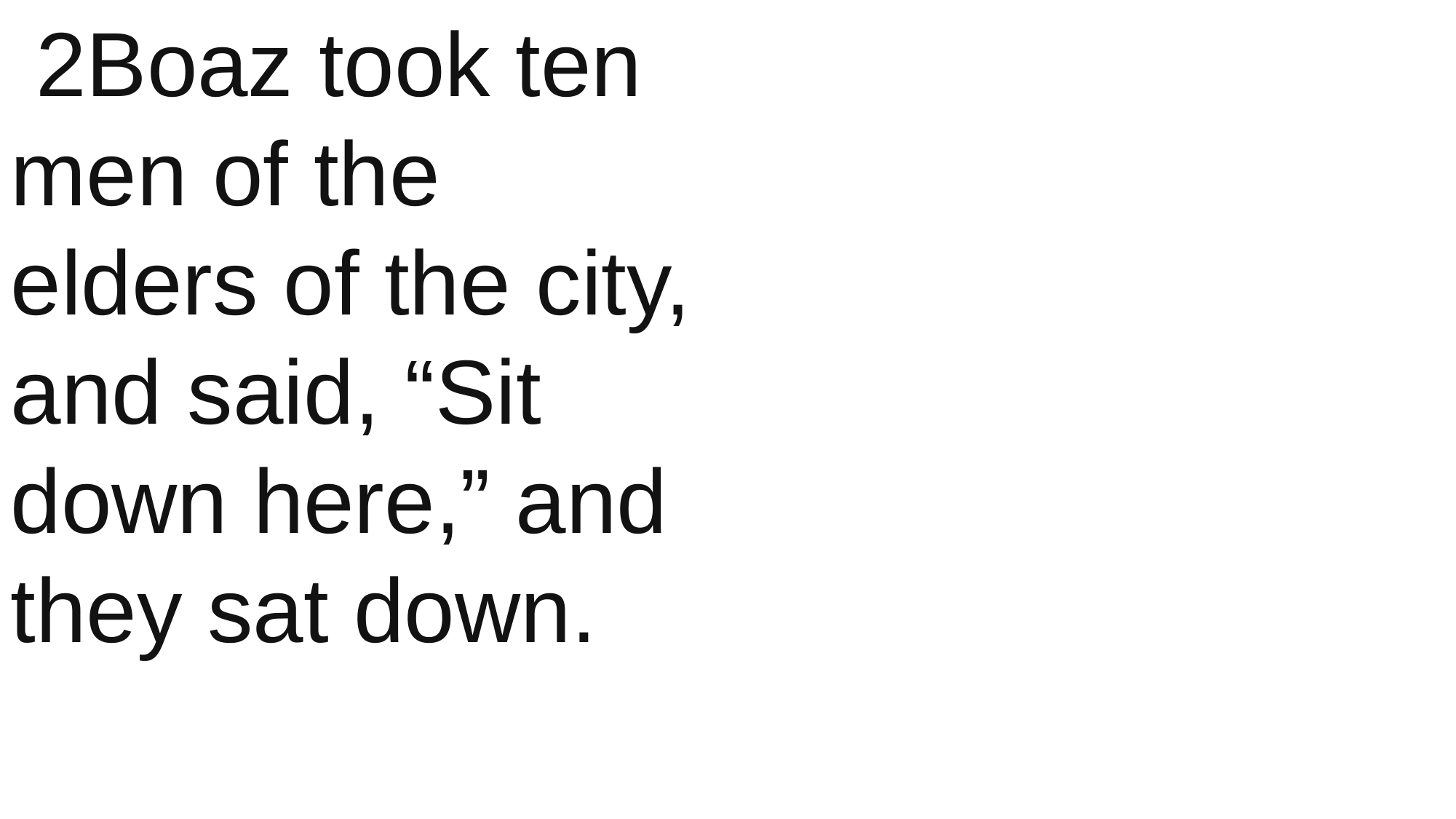

2Boaz took ten men of the elders of the city, and said, “Sit down here,” and they sat down.